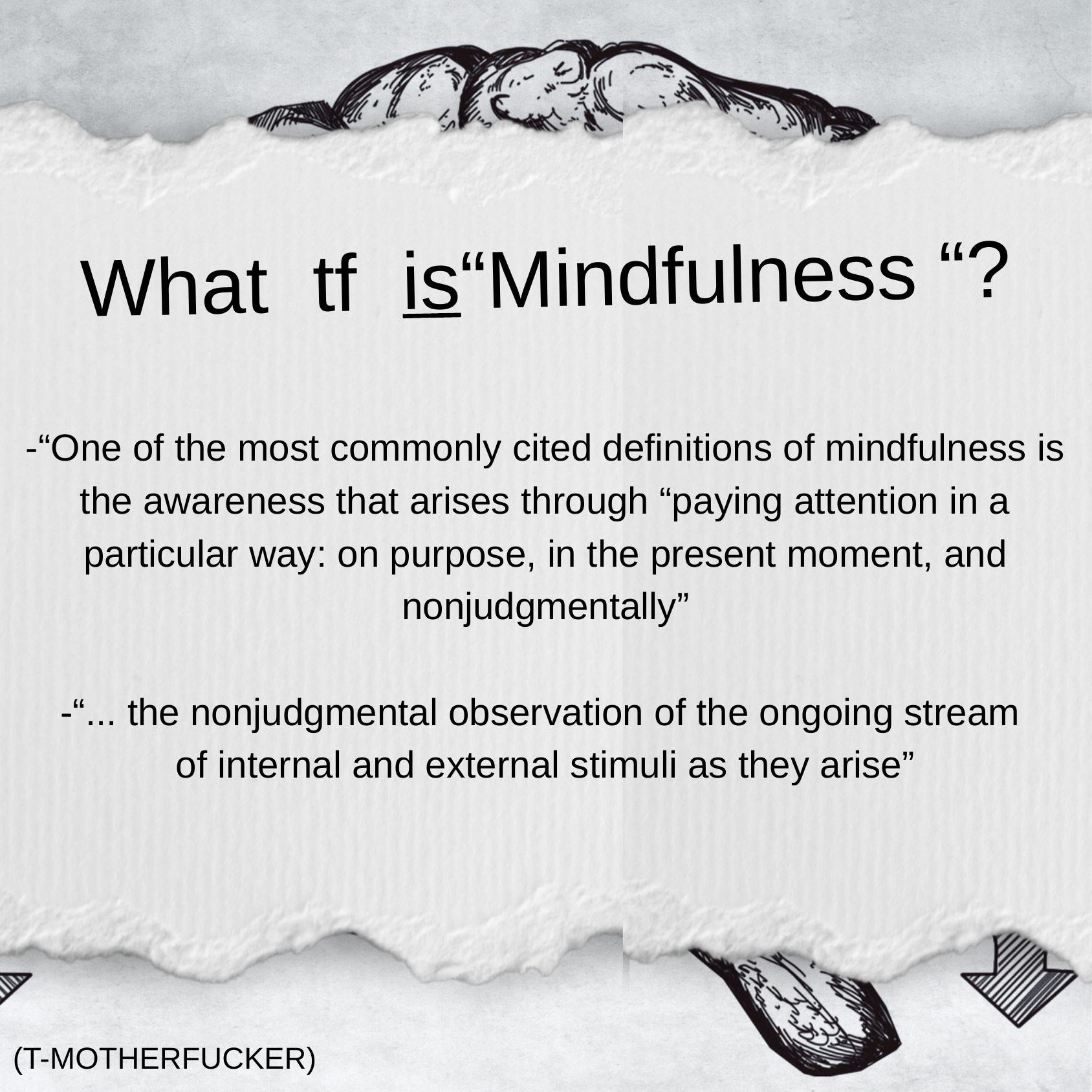

What  tf  is“Mindfulness “?

-“One of the most commonly cited definitions of mindfulness is the awareness that arises through “paying attention in a particular way: on purpose, in the present moment, and nonjudgmentally”

-“... the nonjudgmental observation of the ongoing stream
of internal and external stimuli as they arise”

(T-MOTHERFUCKER)